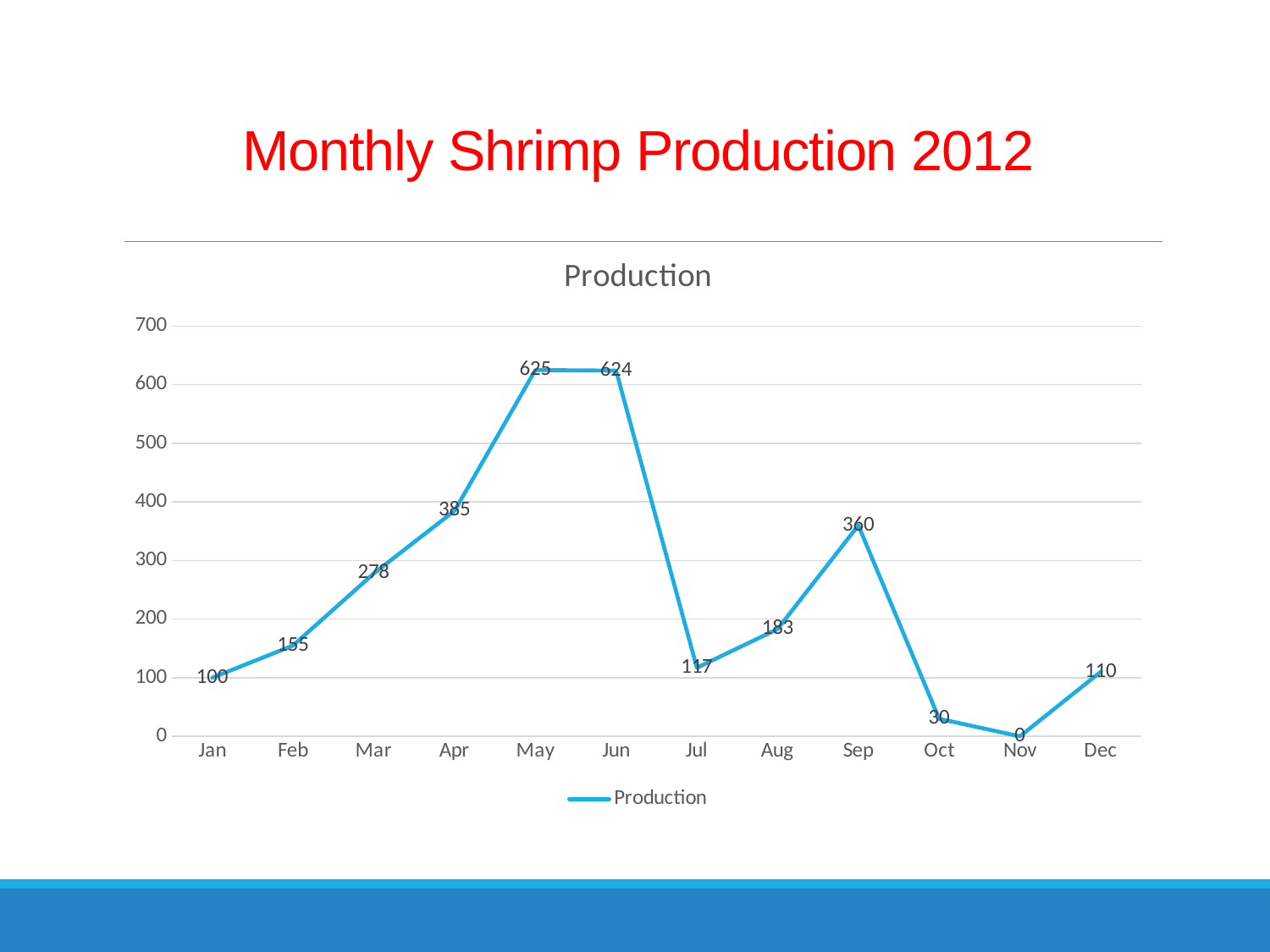

# Monthly Shrimp Production 2012

### Chart:

| Category | Production |
|---|---|
| Jan | 100.0 |
| Feb | 155.0 |
| Mar | 278.0 |
| Apr | 385.0 |
| May | 625.0 |
| Jun | 624.0 |
| Jul | 117.0 |
| Aug | 183.0 |
| Sep | 360.0 |
| Oct | 30.0 |
| Nov | 0.0 |
| Dec | 110.0 |